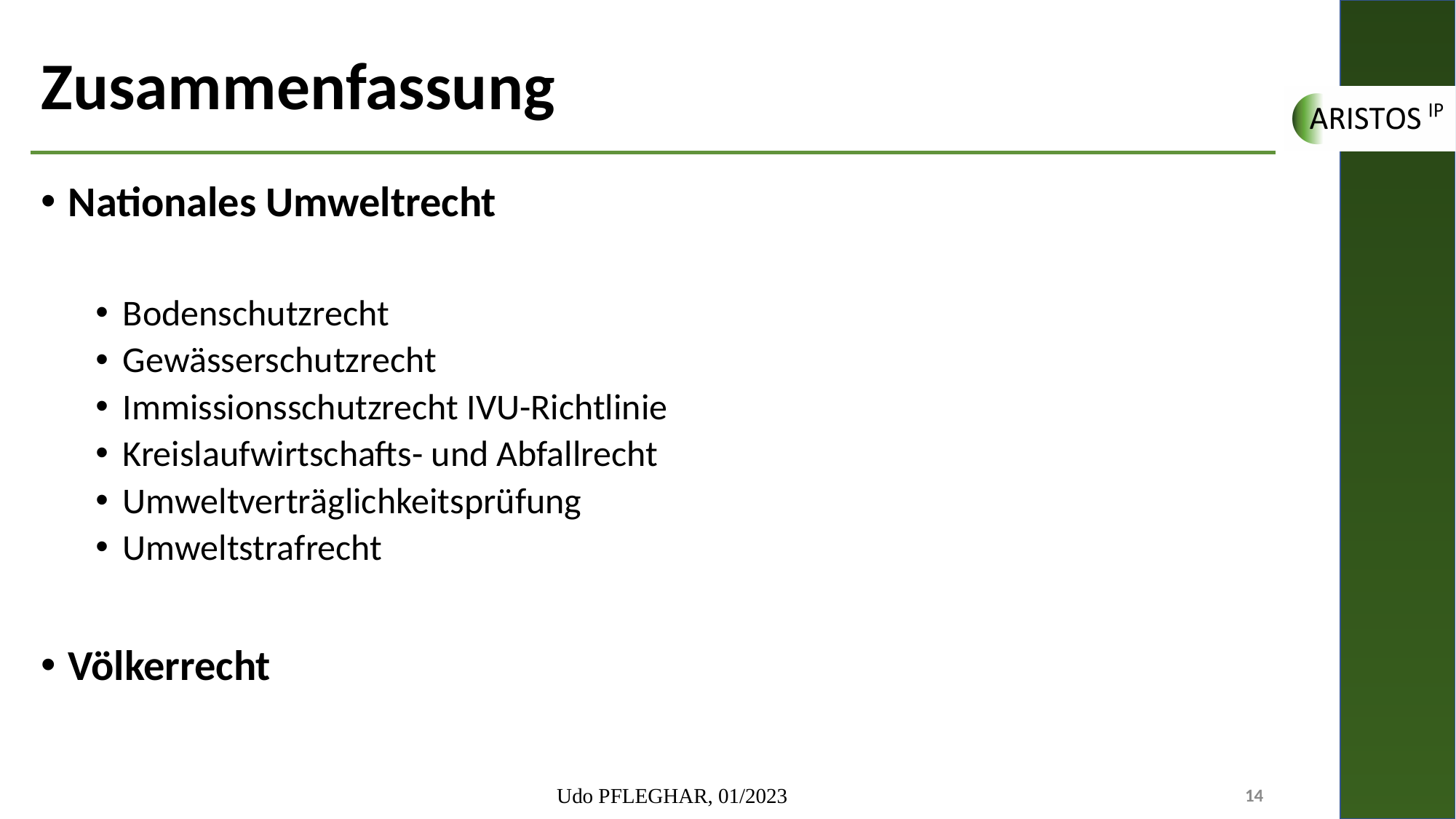

# Zusammenfassung
Nationales Umweltrecht

Bodenschutzrecht
Gewässerschutzrecht
Immissionsschutzrecht IVU-Richtlinie
Kreislaufwirtschafts- und Abfallrecht
Umweltverträglichkeitsprüfung
Umweltstrafrecht

Völkerrecht

Udo PFLEGHAR, 01/2023
14